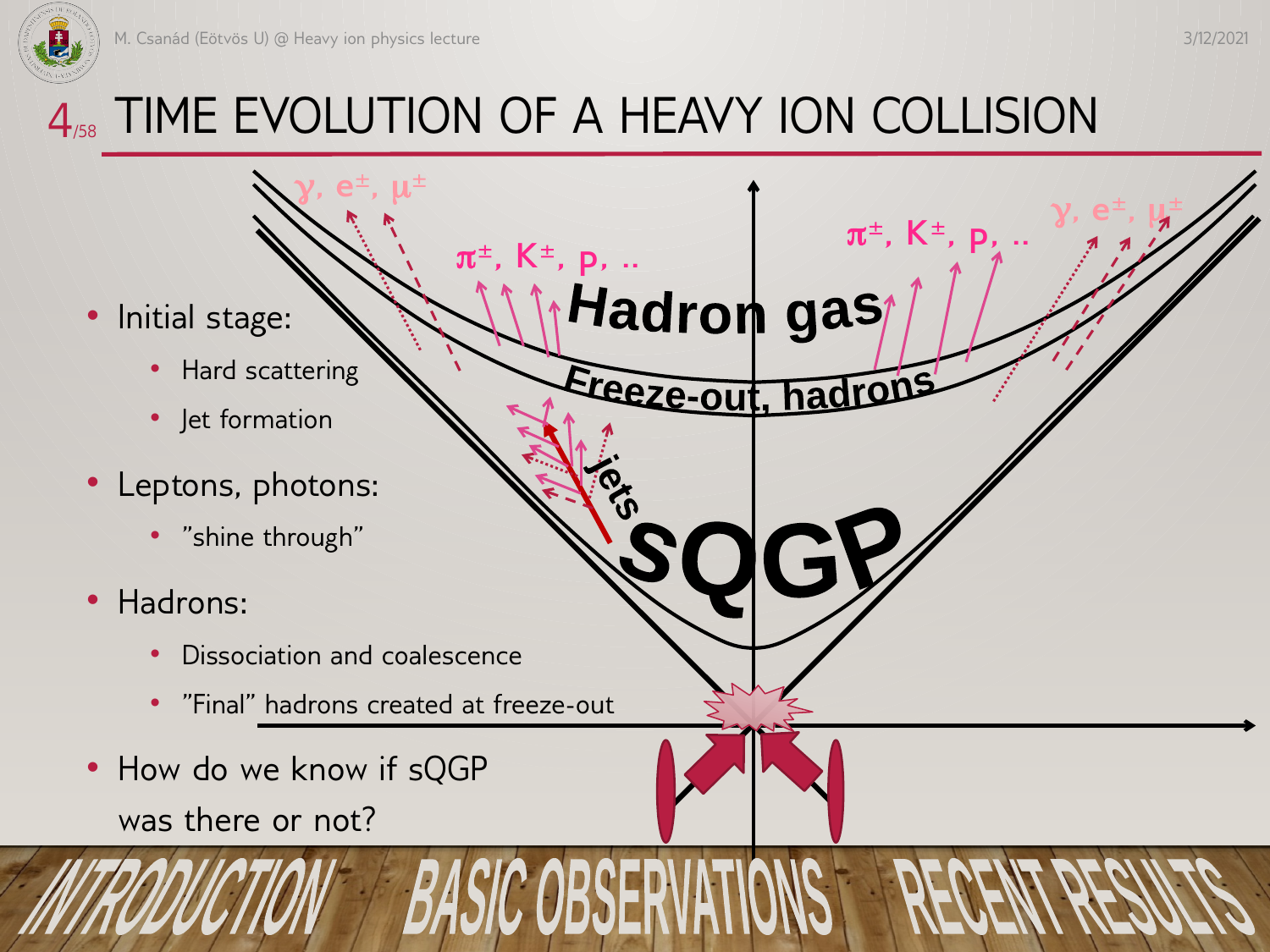

M. Csanád (Eötvös U) @ Heavy ion physics lecture
3/12/2021
# Time evolution of a heavy ion collision
4/58
γ, e±, μ±

γ, e±, μ±

π±, K±, p, ..
Hadron gas
jets
Freeze-out, hadrons
sQGP

π±, K±, p, ..
Initial stage:
Hard scattering
Jet formation
Leptons, photons:
”shine through”
Hadrons:
Dissociation and coalescence
”Final” hadrons created at freeze-out
How do we know if sQGP
was there or not?
INTRODUCTION        BASIC OBSERVATIONS       RECENT RESULTS